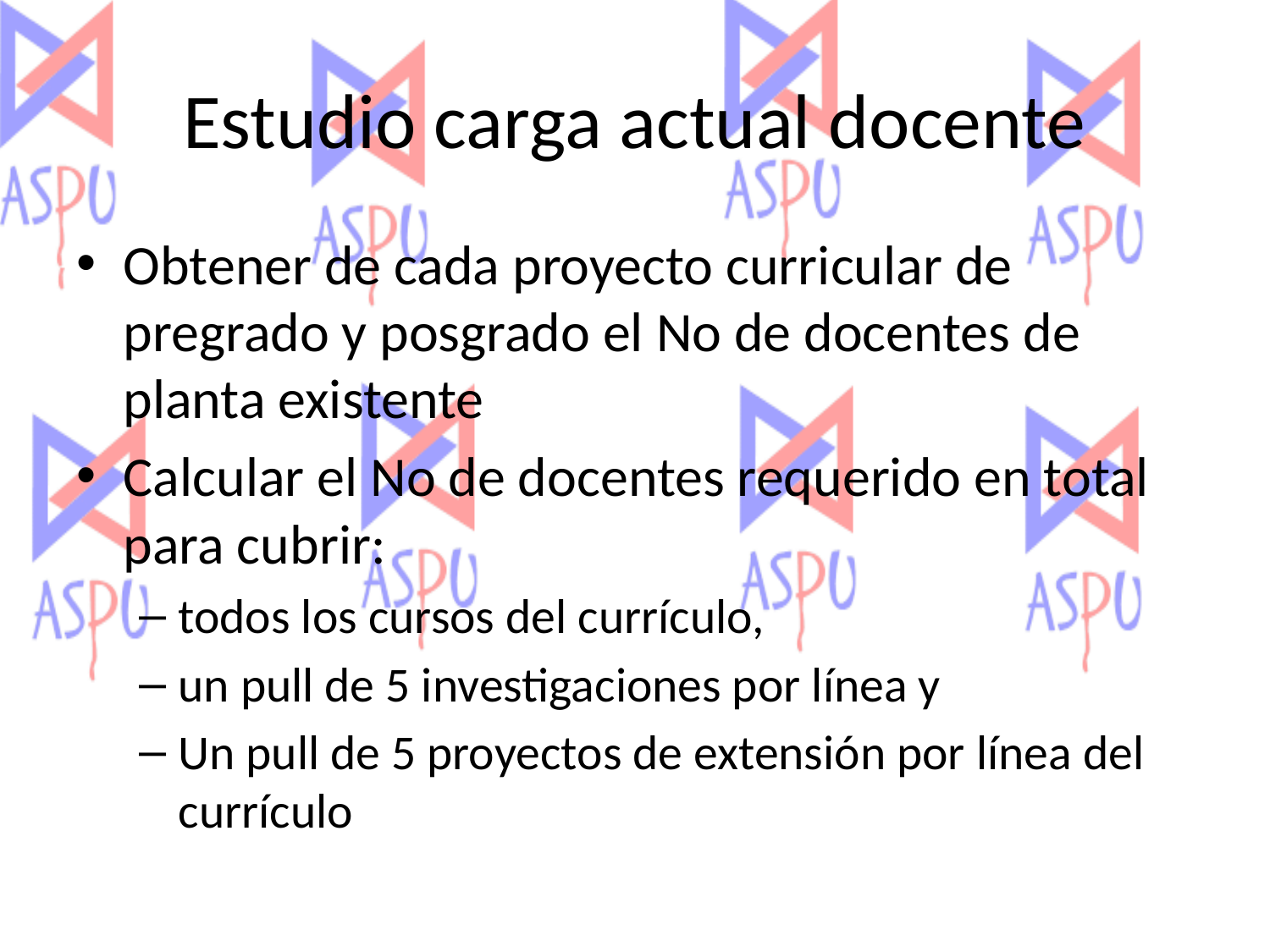

# Estudio carga actual docente
Obtener de cada proyecto curricular de pregrado y posgrado el No de docentes de planta existente
Calcular el No de docentes requerido en total para cubrir:
todos los cursos del currículo,
un pull de 5 investigaciones por línea y
Un pull de 5 proyectos de extensión por línea del currículo